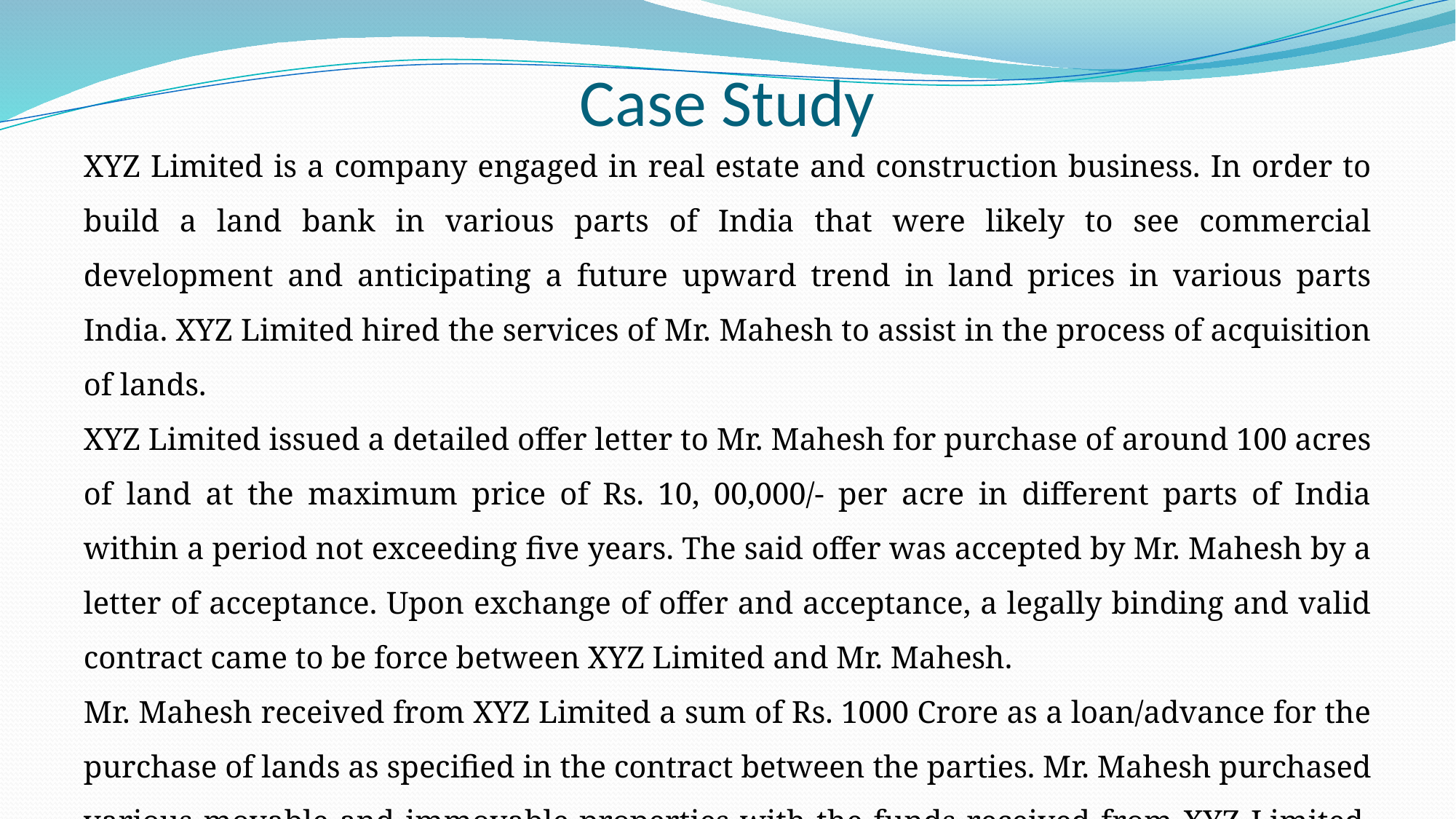

# Case Study
XYZ Limited is a company engaged in real estate and construction business. In order to build a land bank in various parts of India that were likely to see commercial development and anticipating a future upward trend in land prices in various parts India. XYZ Limited hired the services of Mr. Mahesh to assist in the process of acquisition of lands.
XYZ Limited issued a detailed offer letter to Mr. Mahesh for purchase of around 100 acres of land at the maximum price of Rs. 10, 00,000/- per acre in different parts of India within a period not exceeding five years. The said offer was accepted by Mr. Mahesh by a letter of acceptance. Upon exchange of offer and acceptance, a legally binding and valid contract came to be force between XYZ Limited and Mr. Mahesh.
Mr. Mahesh received from XYZ Limited a sum of Rs. 1000 Crore as a loan/advance for the purchase of lands as specified in the contract between the parties. Mr. Mahesh purchased various movable and immovable properties with the funds received from XYZ Limited.